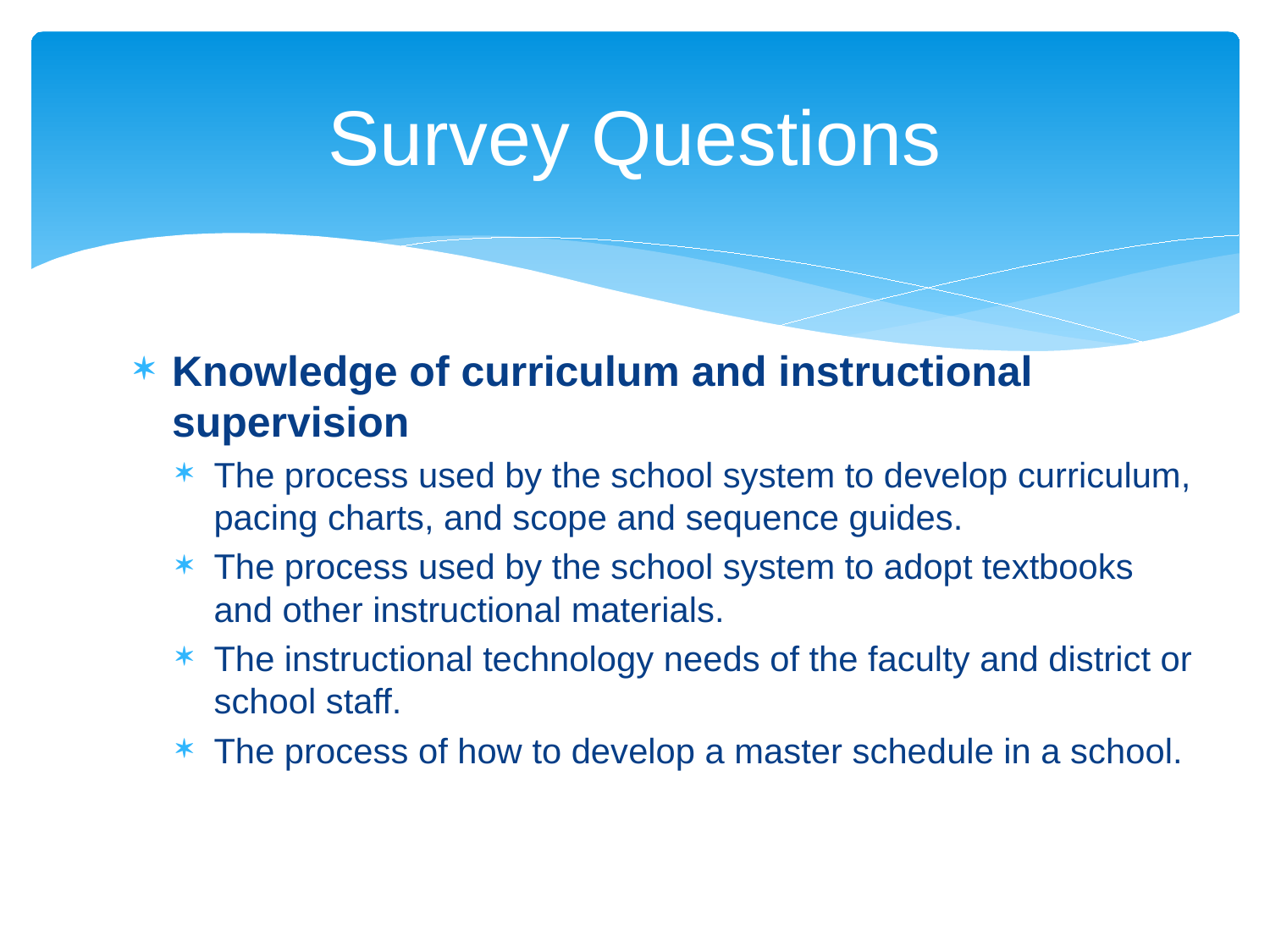

# Survey Questions
Knowledge of curriculum and instructional supervision
The process used by the school system to develop curriculum, pacing charts, and scope and sequence guides.
The process used by the school system to adopt textbooks and other instructional materials.
The instructional technology needs of the faculty and district or school staff.
The process of how to develop a master schedule in a school.